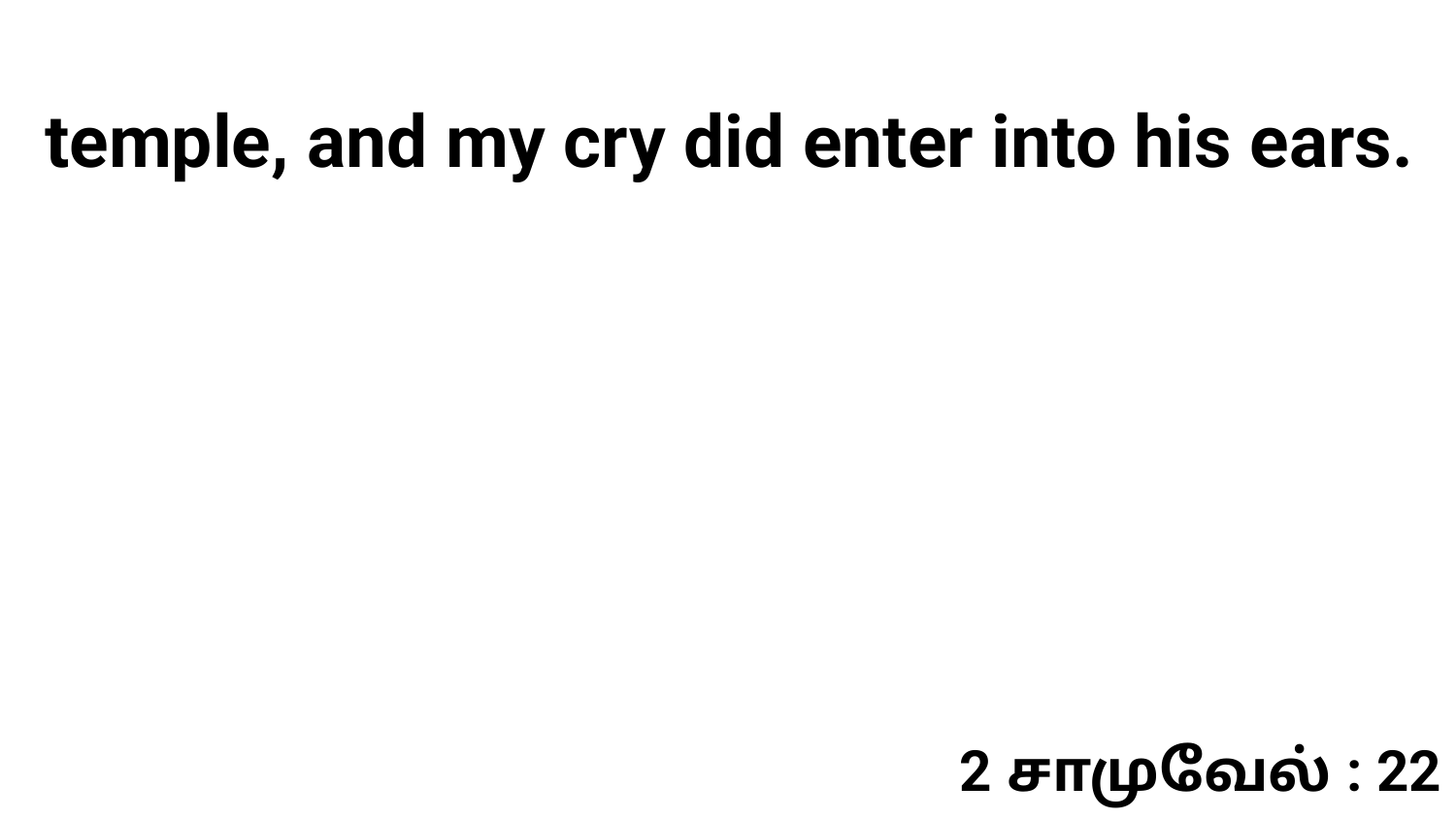

temple, and my cry did enter into his ears.
2 சாமுவேல் : 22